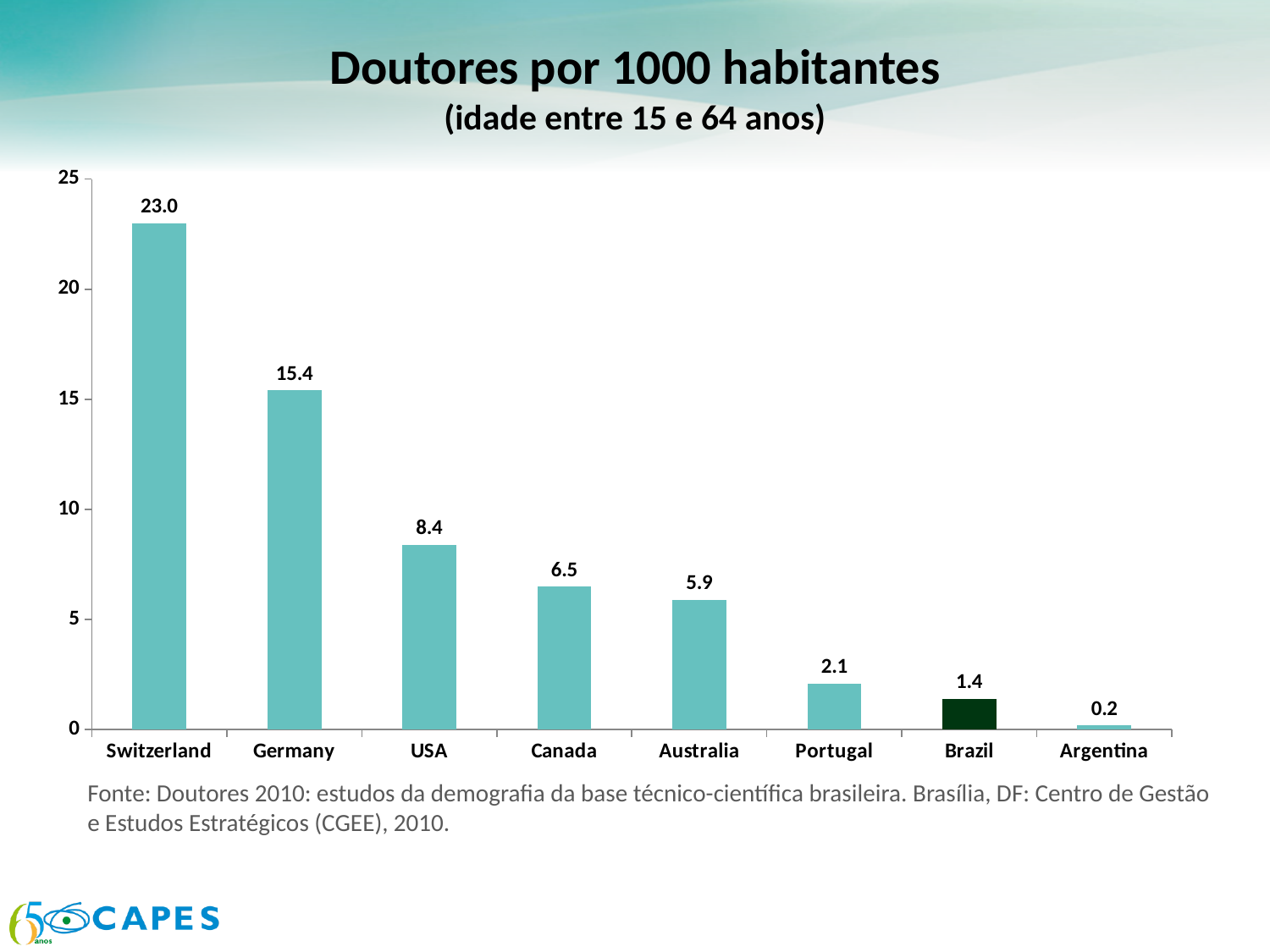

Doutores por 1000 habitantes
(idade entre 15 e 64 anos)

### Chart

| Category | Total |
|---|---|
| Switzerland | 23.0 |
| Germany | 15.4 |
| USA | 8.4 |
| Canada | 6.5 |
| Australia | 5.9 |
| Portugal | 2.1 |
| Brazil | 1.4 |
| Argentina | 0.2 |
Fonte: Doutores 2010: estudos da demografia da base técnico-científica brasileira. Brasília, DF: Centro de Gestão e Estudos Estratégicos (CGEE), 2010.